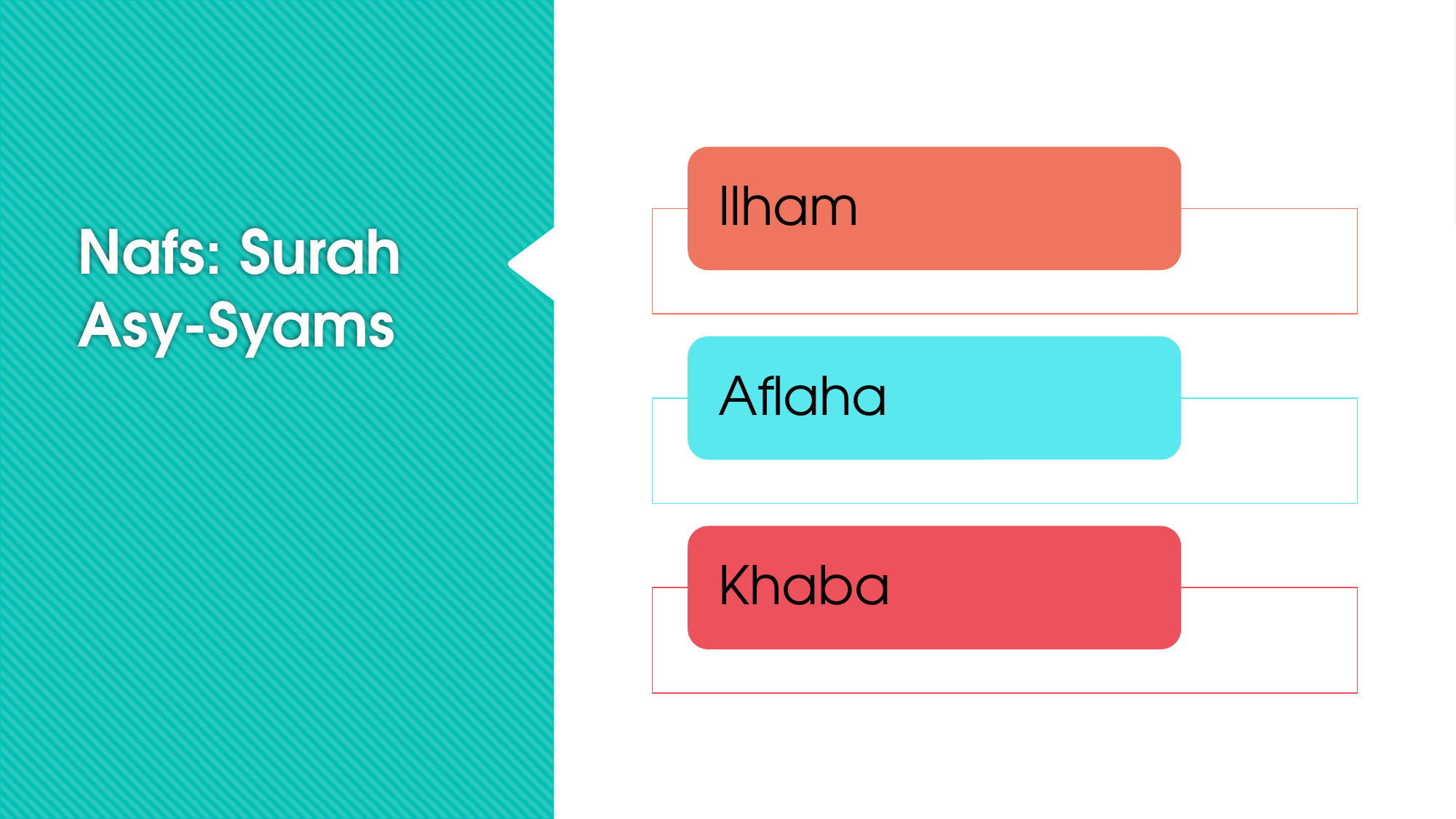

Ilham
Aflaha
Khaba
# Nafs: Surah Asy-Syams
8